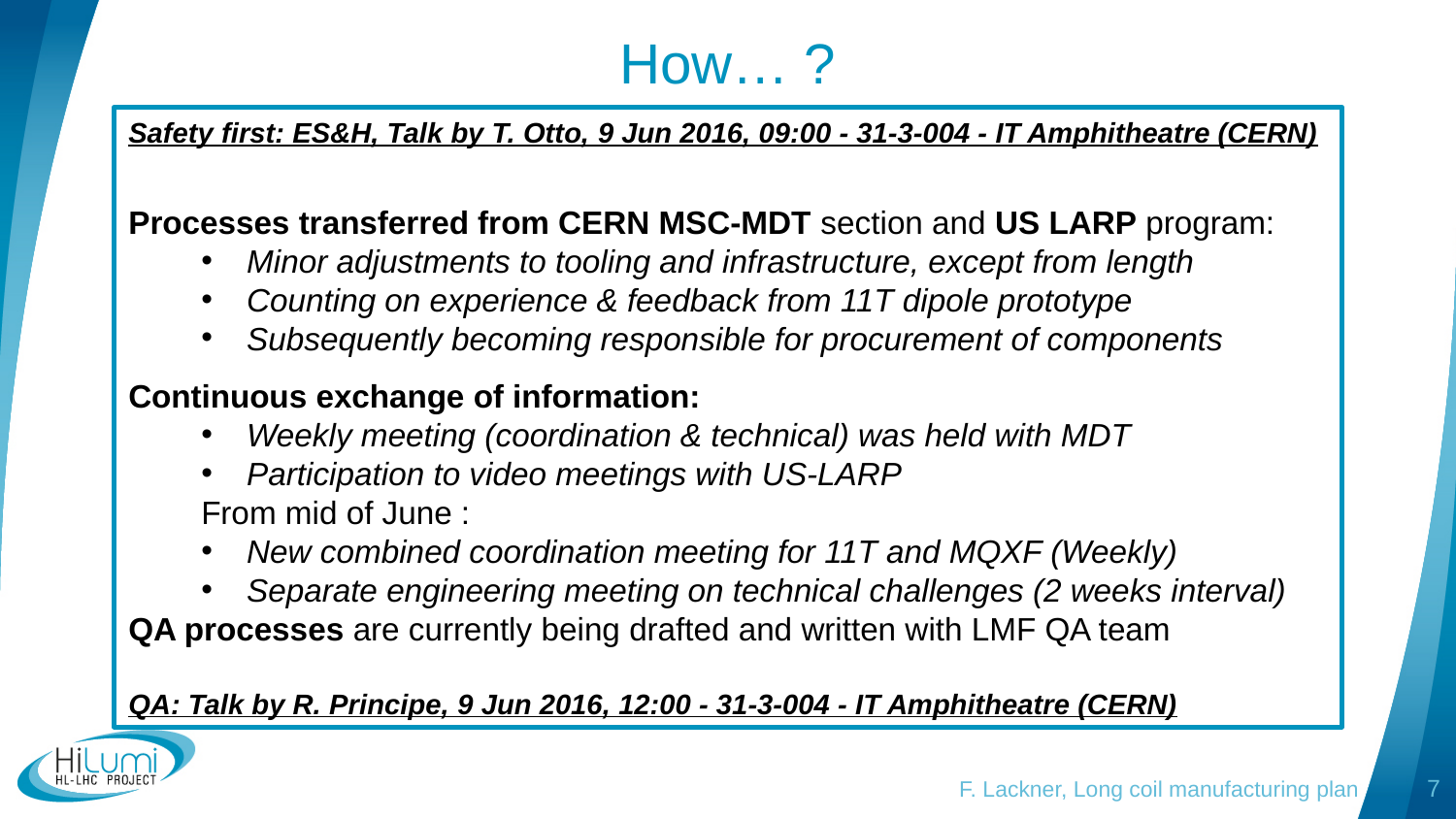

How… ?
Safety first: ES&H, Talk by T. Otto, 9 Jun 2016, 09:00 - 31-3-004 - IT Amphitheatre (CERN)

Processes transferred from CERN MSC-MDT section and US LARP program:
Minor adjustments to tooling and infrastructure, except from length
Counting on experience & feedback from 11T dipole prototype
Subsequently becoming responsible for procurement of components
Continuous exchange of information:
Weekly meeting (coordination & technical) was held with MDT
Participation to video meetings with US-LARP
From mid of June :
New combined coordination meeting for 11T and MQXF (Weekly)
Separate engineering meeting on technical challenges (2 weeks interval)
QA processes are currently being drafted and written with LMF QA team

QA: Talk by R. Principe, 9 Jun 2016, 12:00 - 31-3-004 - IT Amphitheatre (CERN)
F. Lackner, Long coil manufacturing plan
7